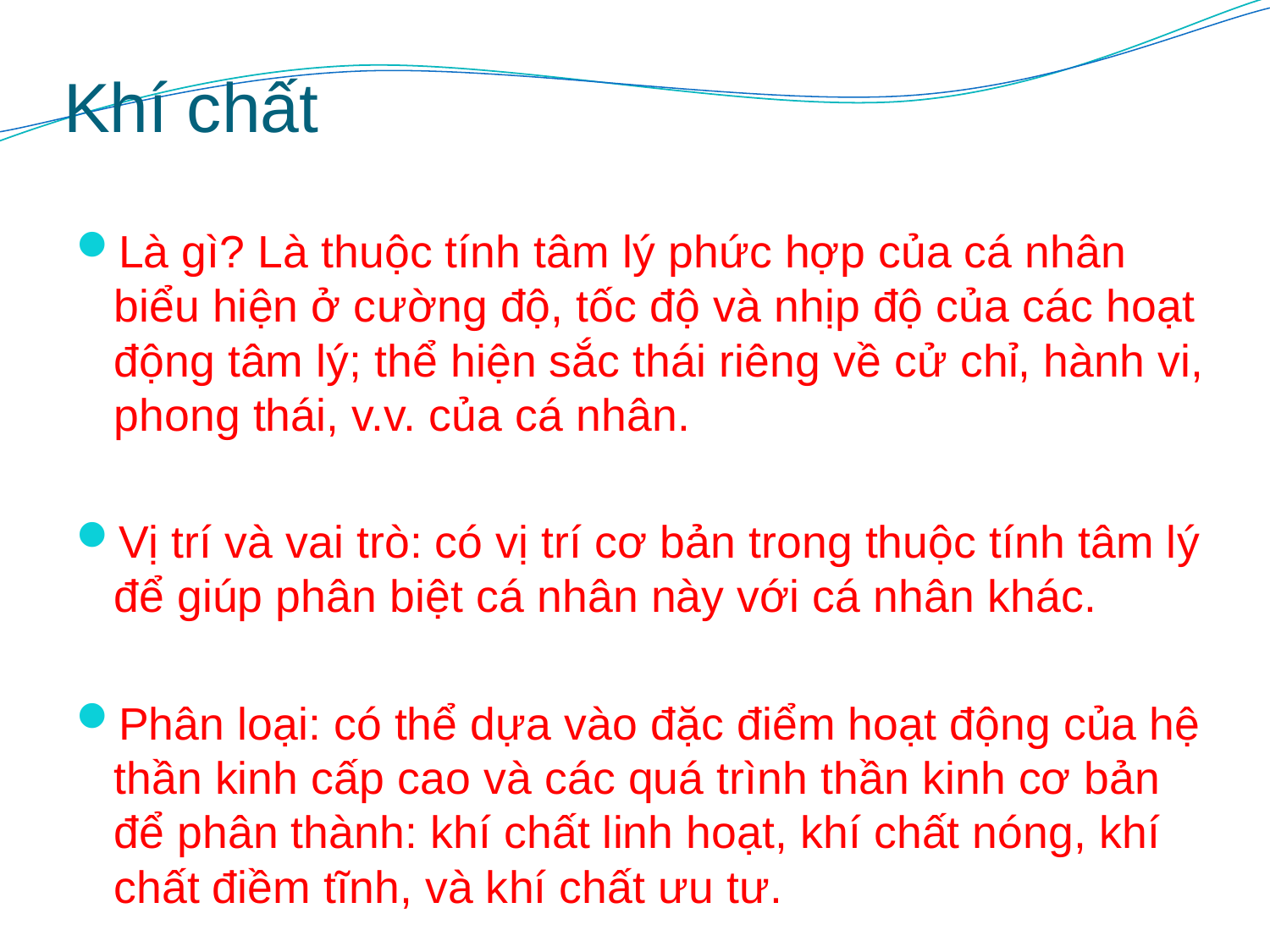

# Khí chất
Là gì? Là thuộc tính tâm lý phức hợp của cá nhân biểu hiện ở cường độ, tốc độ và nhịp độ của các hoạt động tâm lý; thể hiện sắc thái riêng về cử chỉ, hành vi, phong thái, v.v. của cá nhân.

Vị trí và vai trò: có vị trí cơ bản trong thuộc tính tâm lý để giúp phân biệt cá nhân này với cá nhân khác.

Phân loại: có thể dựa vào đặc điểm hoạt động của hệ thần kinh cấp cao và các quá trình thần kinh cơ bản để phân thành: khí chất linh hoạt, khí chất nóng, khí chất điềm tĩnh, và khí chất ưu tư.